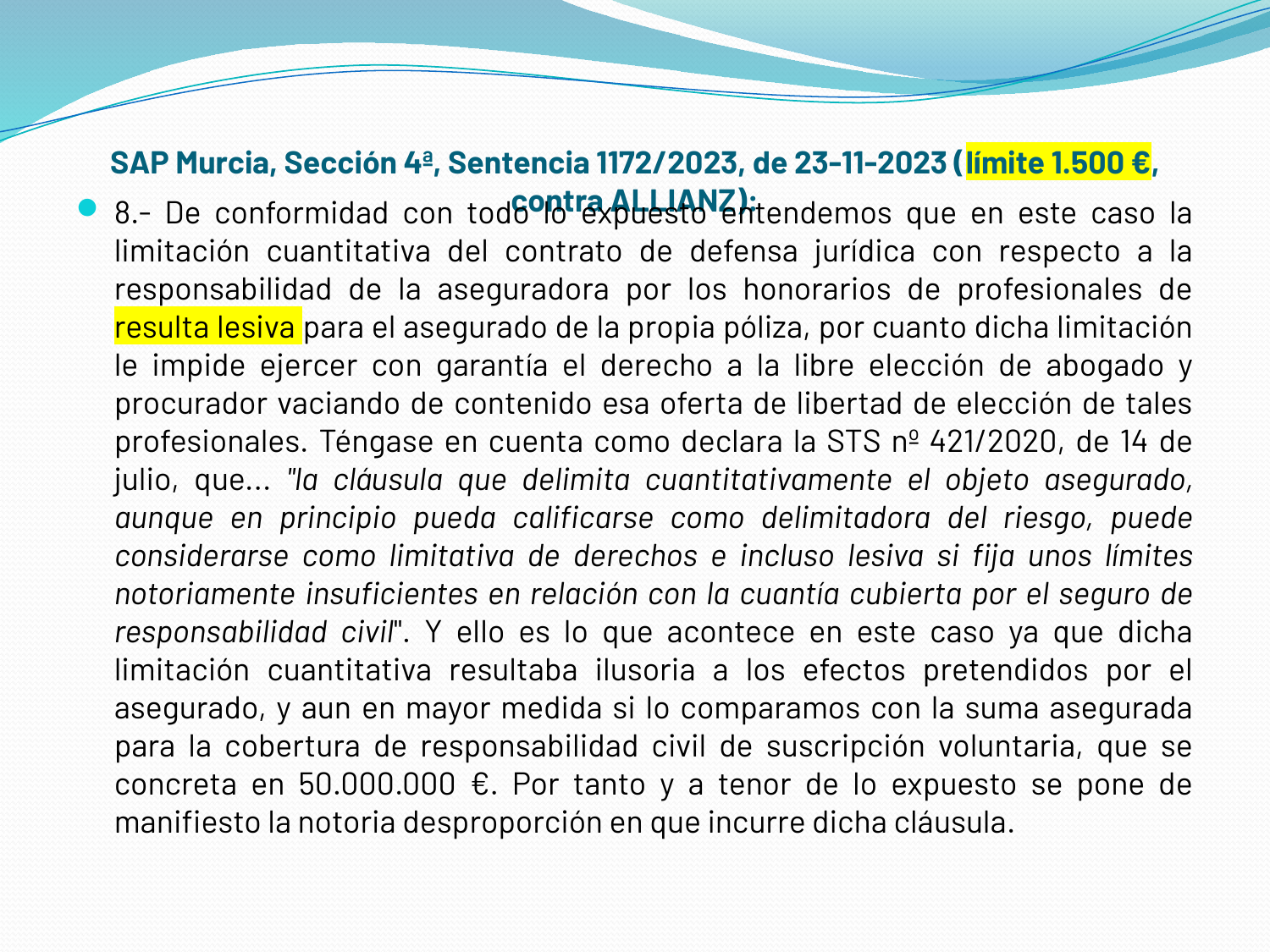

# SAP Murcia, Sección 4ª, Sentencia 1172/2023, de 23-11-2023 (límite 1.500 €, contra ALLIANZ):
8.- De conformidad con todo lo expuesto entendemos que en este caso la limitación cuantitativa del contrato de defensa jurídica con respecto a la responsabilidad de la aseguradora por los honorarios de profesionales de resulta lesiva para el asegurado de la propia póliza, por cuanto dicha limitación le impide ejercer con garantía el derecho a la libre elección de abogado y procurador vaciando de contenido esa oferta de libertad de elección de tales profesionales. Téngase en cuenta como declara la STS nº 421/2020, de 14 de julio, que... "la cláusula que delimita cuantitativamente el objeto asegurado, aunque en principio pueda calificarse como delimitadora del riesgo, puede considerarse como limitativa de derechos e incluso lesiva si fija unos límites notoriamente insuficientes en relación con la cuantía cubierta por el seguro de responsabilidad civil". Y ello es lo que acontece en este caso ya que dicha limitación cuantitativa resultaba ilusoria a los efectos pretendidos por el asegurado, y aun en mayor medida si lo comparamos con la suma asegurada para la cobertura de responsabilidad civil de suscripción voluntaria, que se concreta en 50.000.000 €. Por tanto y a tenor de lo expuesto se pone de manifiesto la notoria desproporción en que incurre dicha cláusula.